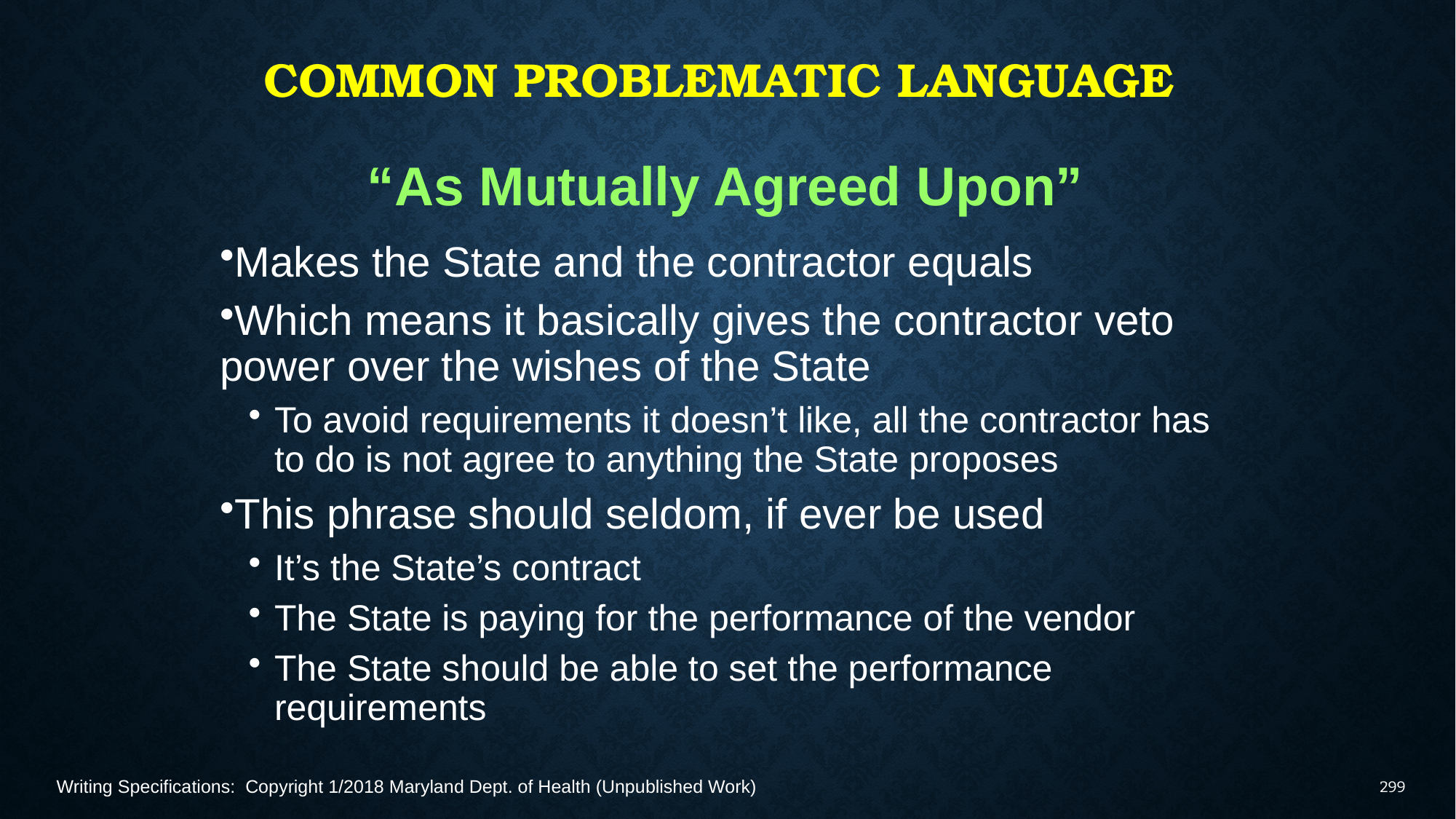

# Common Problematic Language
“As Mutually Agreed Upon”
Makes the State and the contractor equals
Which means it basically gives the contractor veto power over the wishes of the State
To avoid requirements it doesn’t like, all the contractor has to do is not agree to anything the State proposes
This phrase should seldom, if ever be used
It’s the State’s contract
The State is paying for the performance of the vendor
The State should be able to set the performance requirements
Writing Specifications:  Copyright 1/2018 Maryland Dept. of Health (Unpublished Work)
299